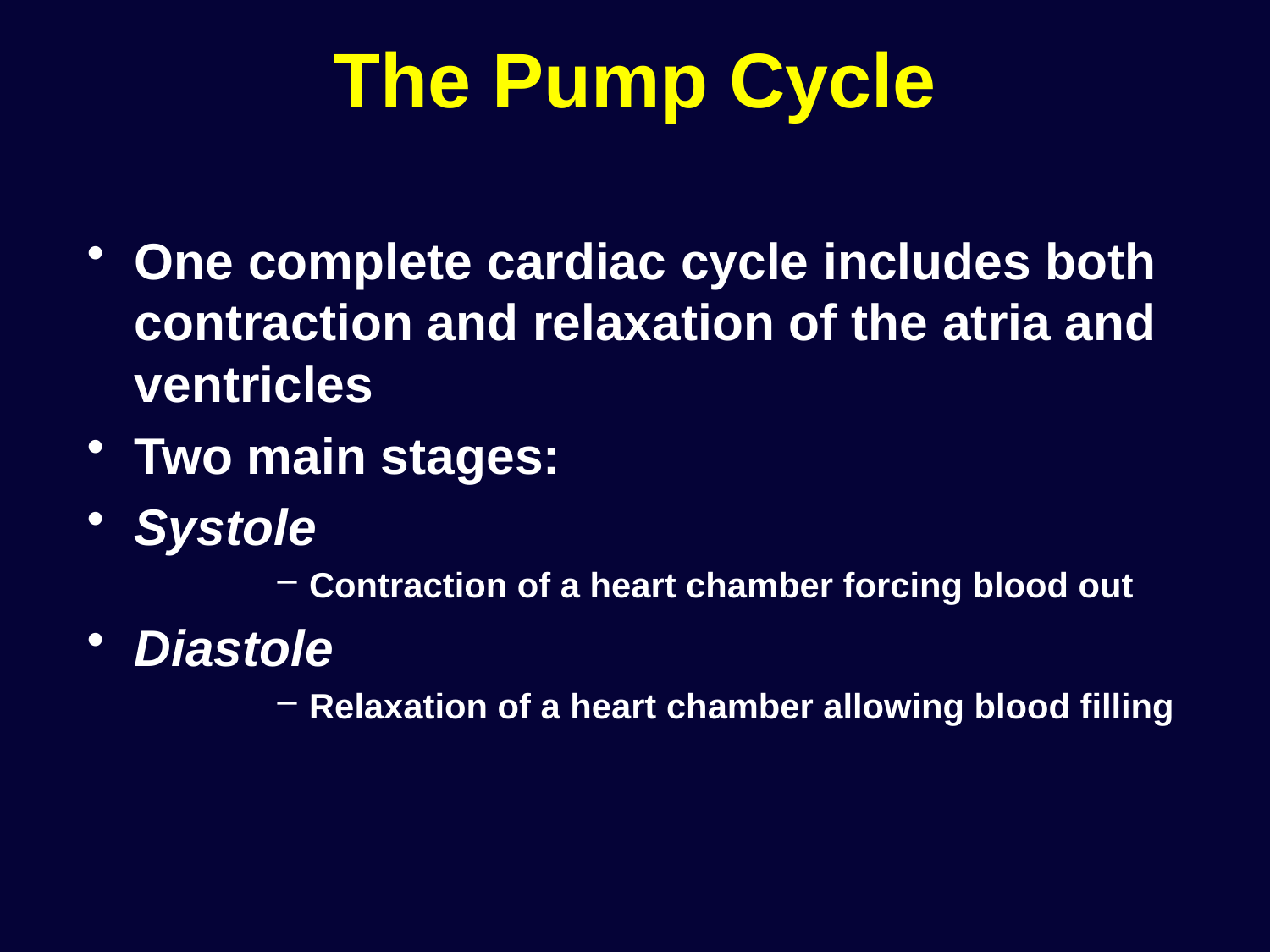

# The Pump Cycle
One complete cardiac cycle includes both contraction and relaxation of the atria and ventricles
Two main stages:
Systole
Contraction of a heart chamber forcing blood out
Diastole
Relaxation of a heart chamber allowing blood filling